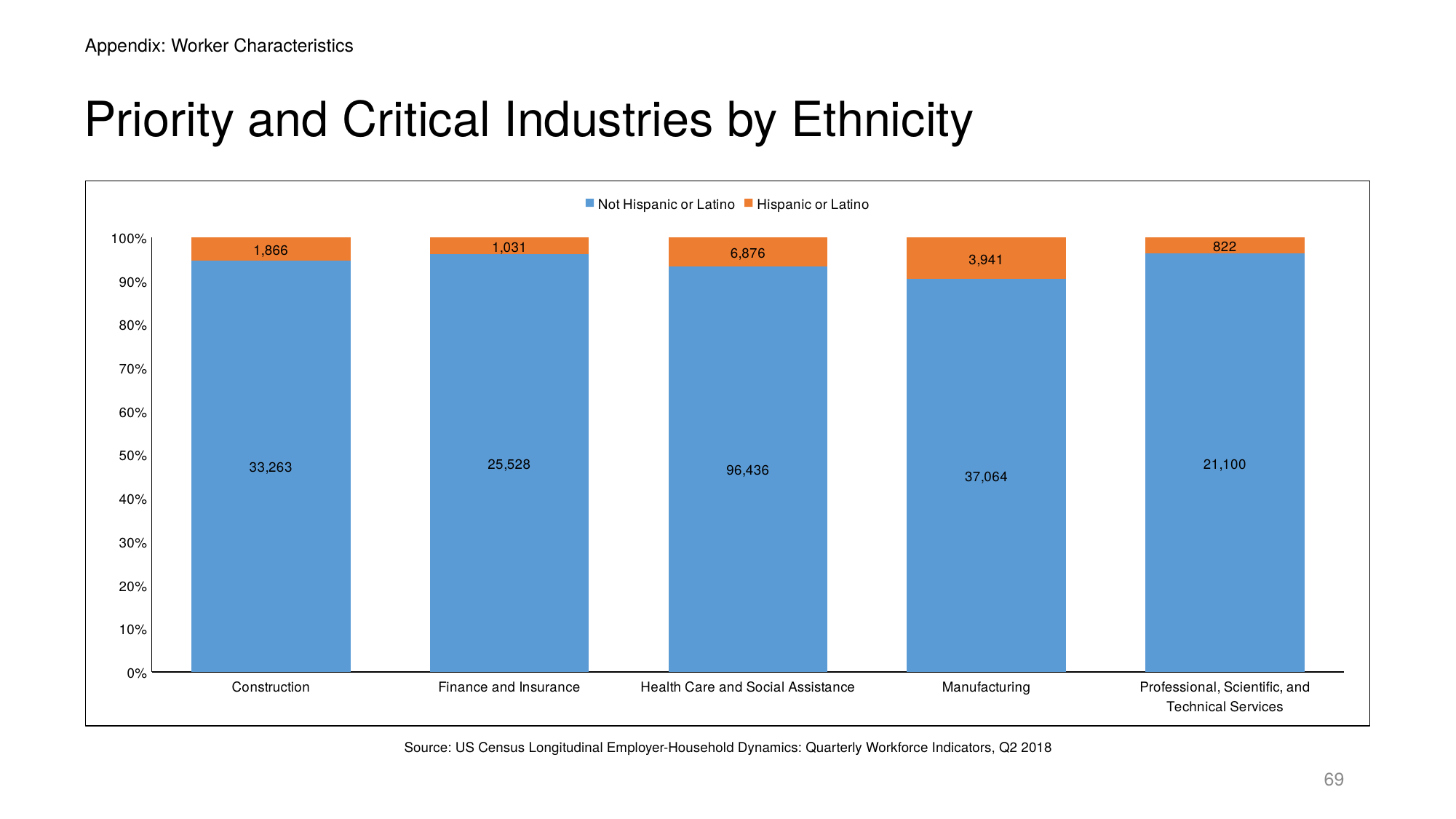

Appendix: Worker Characteristics
Priority and Critical Industries by Ethnicity

### Chart

| Category | Not Hispanic or Latino | Hispanic or Latino |
|---|---|---|
| Construction | 33263.0 | 1866.0 |
| Finance and Insurance | 25528.0 | 1031.0 |
| Health Care and Social Assistance | 96436.0 | 6876.0 |
| Manufacturing | 37064.0 | 3941.0 |
| Professional, Scientific, and Technical Services | 21100.0 | 822.0 |
Source: US Census Longitudinal Employer-Household Dynamics: Quarterly Workforce Indicators, Q2 2018
69